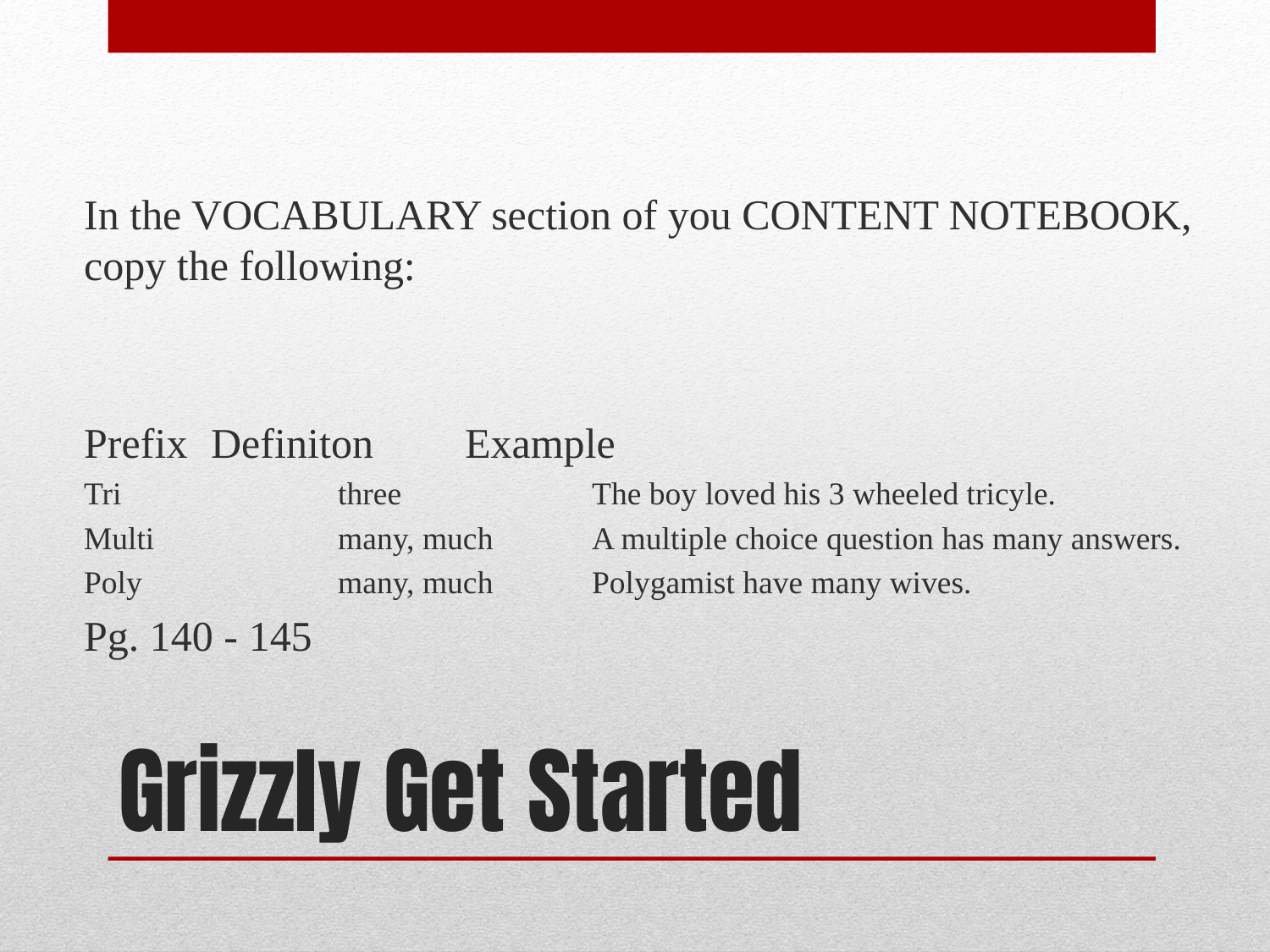

In the VOCABULARY section of you CONTENT NOTEBOOK, copy the following:

Prefix	Definiton	Example
Tri		three		The boy loved his 3 wheeled tricyle.
Multi		many, much	A multiple choice question has many answers.
Poly		many, much	Polygamist have many wives.
Pg. 140 - 145
# Grizzly Get Started